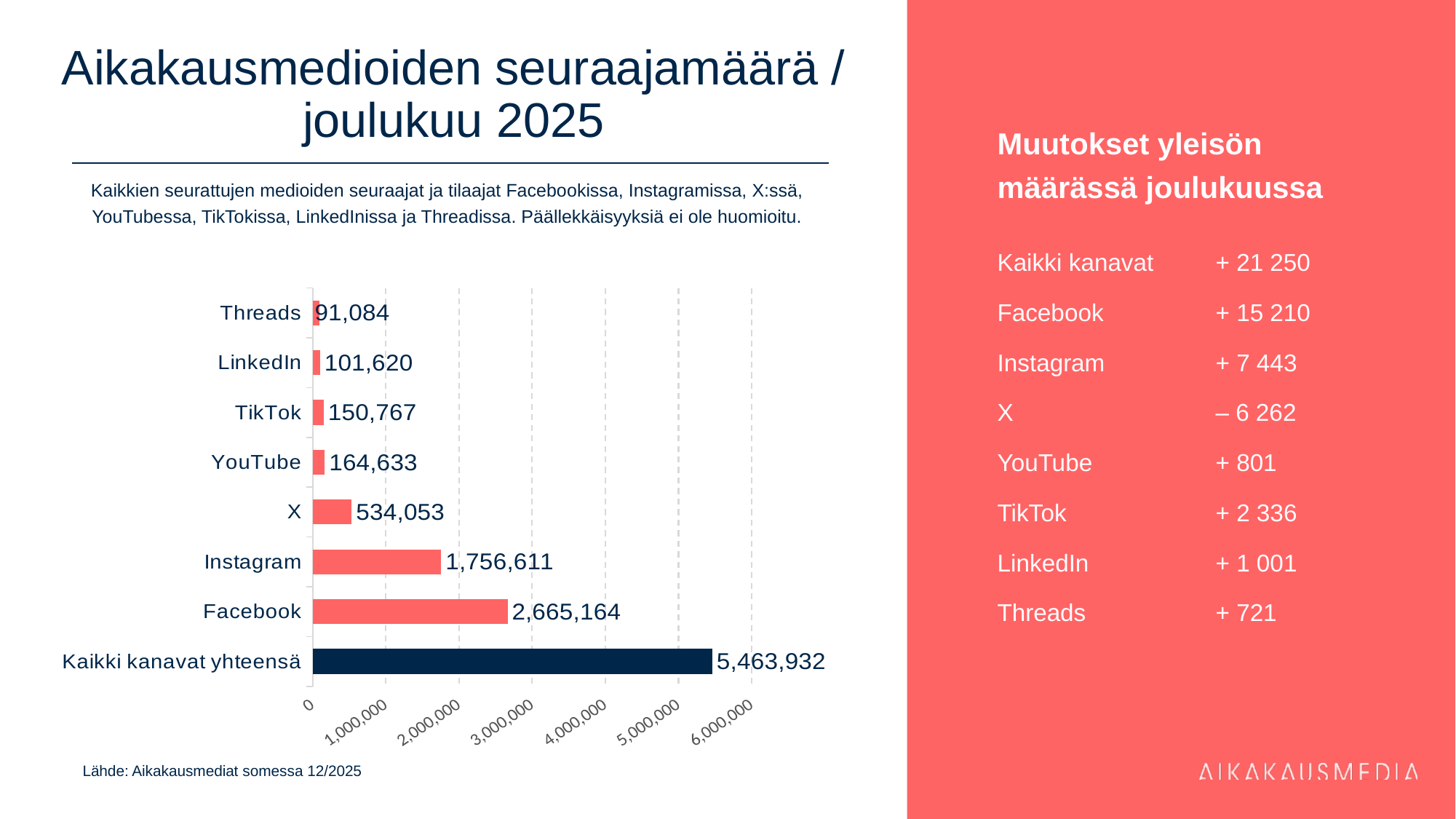

# Aikakausmedioiden seuraajamäärä / joulukuu 2025
Muutokset yleisön määrässä joulukuussa
Kaikki kanavat	+ 21 250
Facebook  	+ 15 210
Instagram  	+ 7 443
X  		– 6 262
YouTube		+ 801
TikTok  		+ 2 336
LinkedIn  		+ 1 001
Threads  		+ 721
Kaikkien seurattujen medioiden seuraajat ja tilaajat Facebookissa, Instagramissa, X:ssä, YouTubessa, TikTokissa, LinkedInissa ja Threadissa. Päällekkäisyyksiä ei ole huomioitu.

### Chart

| Category |  |
|---|---|
| Kaikki kanavat yhteensä | 5463932.0 |
| Facebook | 2665164.0 |
| Instagram | 1756611.0 |
| X | 534053.0 |
| YouTube | 164633.0 |
| TikTok | 150767.0 |
| LinkedIn | 101620.0 |
| Threads | 91084.0 |